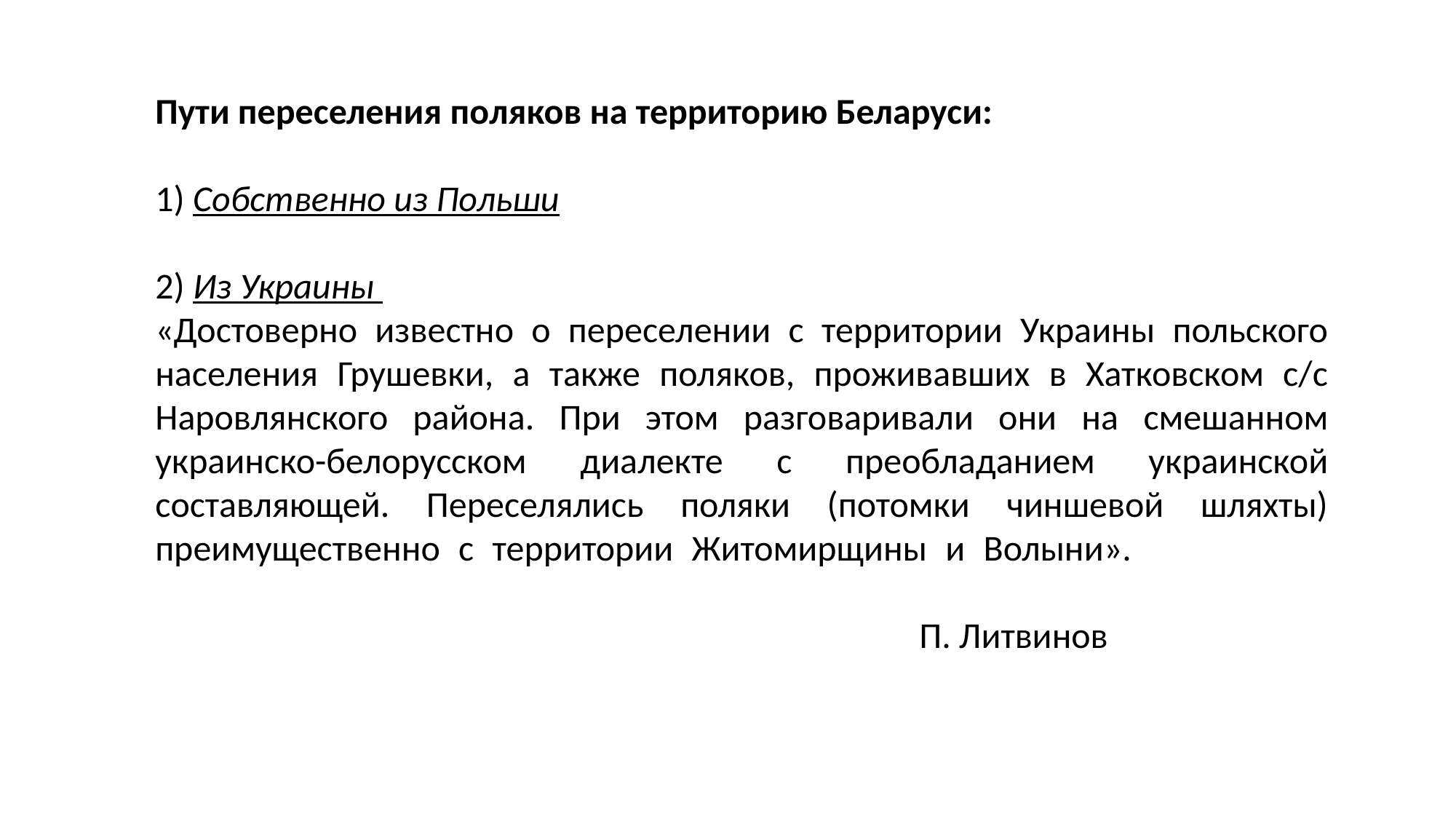

Пути переселения поляков на территорию Беларуси:

1) Собственно из Польши

2) Из Украины
«Достоверно известно о переселении с территории Украины польского населения Грушевки, а также поляков, проживавших в Хатковском с/с Наровлянского района. При этом разговаривали они на смешанном украинско-белорусском диалекте с преобладанием украинской составляющей. Переселялись поляки (потомки чиншевой шляхты) преимущественно с территории Житомирщины и Волыни».
							П. Литвинов